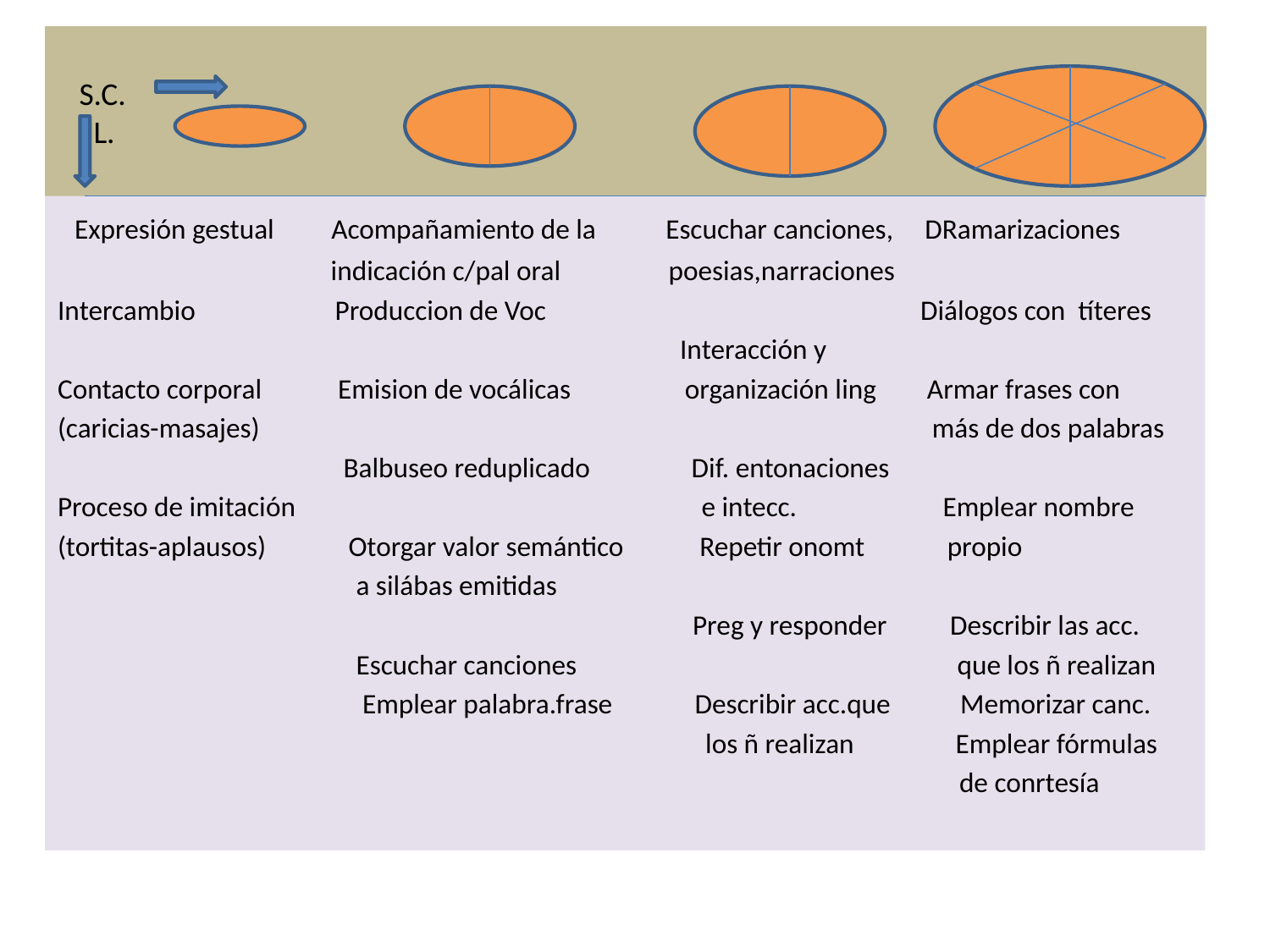

# S.C. L.

  Expresión gestual         Acompañamiento de la           Escuchar canciones,     DRamarizaciones
                                           indicación c/pal oral                 poesias,narraciones
Intercambio                      Produccion de Voc                                                           Diálogos con  títeres
                                                                                                  Interacción y
Contacto corporal            Emision de vocálicas                  organización ling        Armar frases con
(caricias-masajes)                                                                                                          más de dos palabras
                                             Balbuseo reduplicado                Dif. entonaciones
Proceso de imitación                                                                e intecc.                       Emplear nombre
(tortitas-aplausos)             Otorgar valor semántico            Repetir onomt             propio
                                               a silábas emitidas
                                                                                                    Preg y responder          Describir las acc.
                                               Escuchar canciones                                                            que los ñ realizan
                                                Emplear palabra.frase             Describir acc.que           Memorizar canc.
                                                                                                      los ñ realizan                Emplear fórmulas
                                                                                                                                              de conrtesía